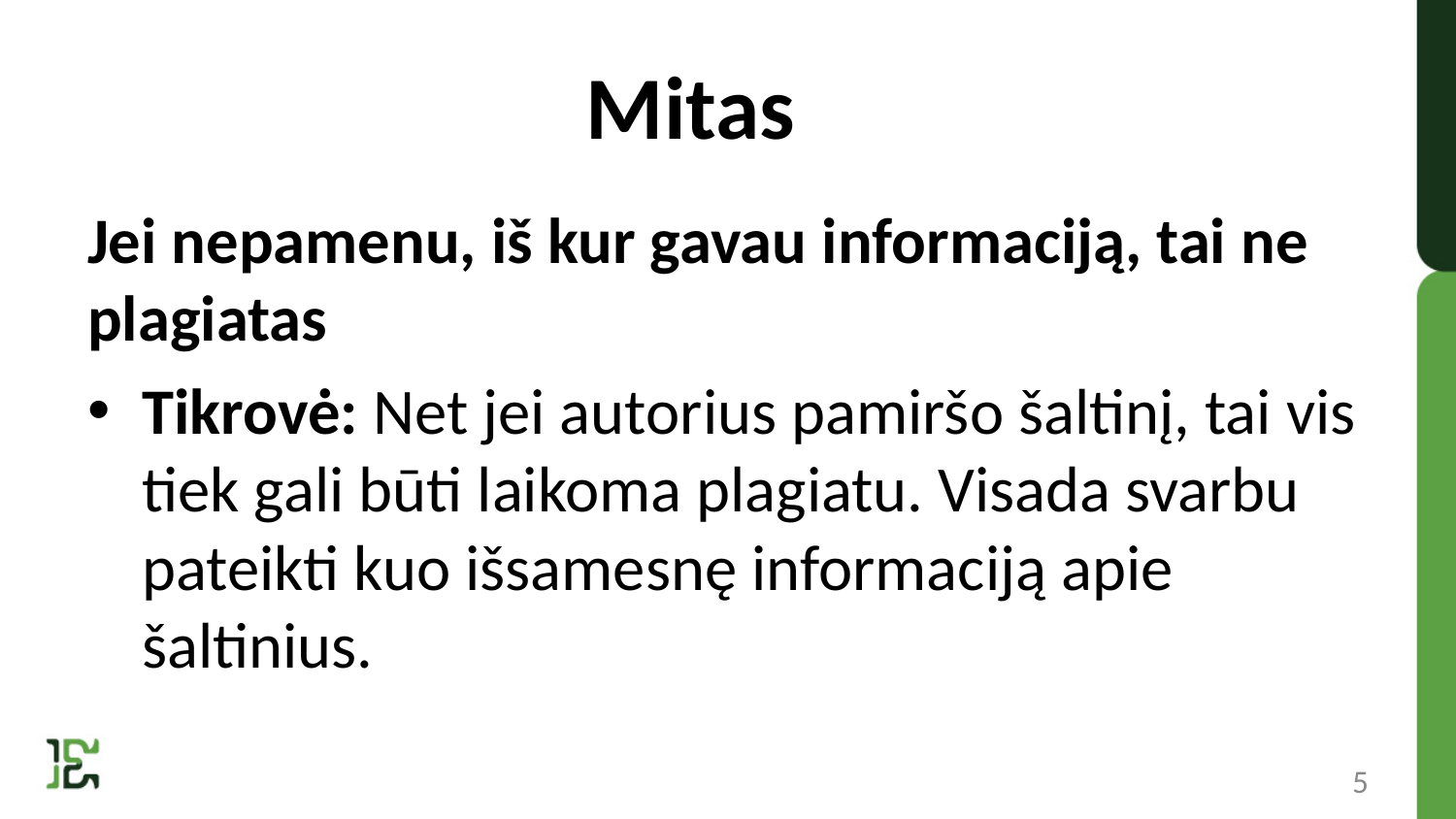

# Mitas
Jei nepamenu, iš kur gavau informaciją, tai ne plagiatas
Tikrovė: Net jei autorius pamiršo šaltinį, tai vis tiek gali būti laikoma plagiatu. Visada svarbu pateikti kuo išsamesnę informaciją apie šaltinius.
5